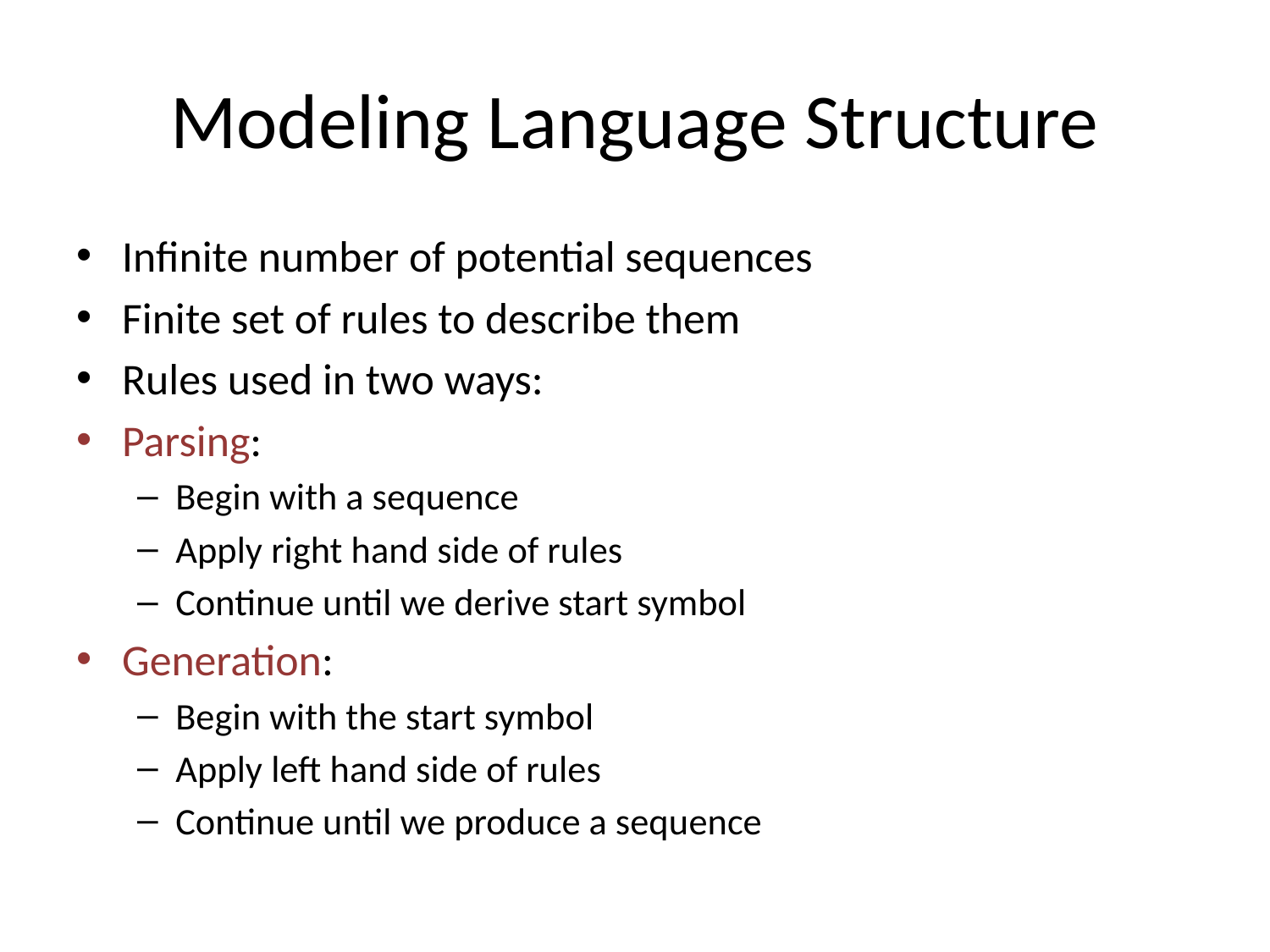

# Modeling Language Structure
Infinite number of potential sequences
Finite set of rules to describe them
Rules used in two ways:
Parsing:
Begin with a sequence
Apply right hand side of rules
Continue until we derive start symbol
Generation:
Begin with the start symbol
Apply left hand side of rules
Continue until we produce a sequence